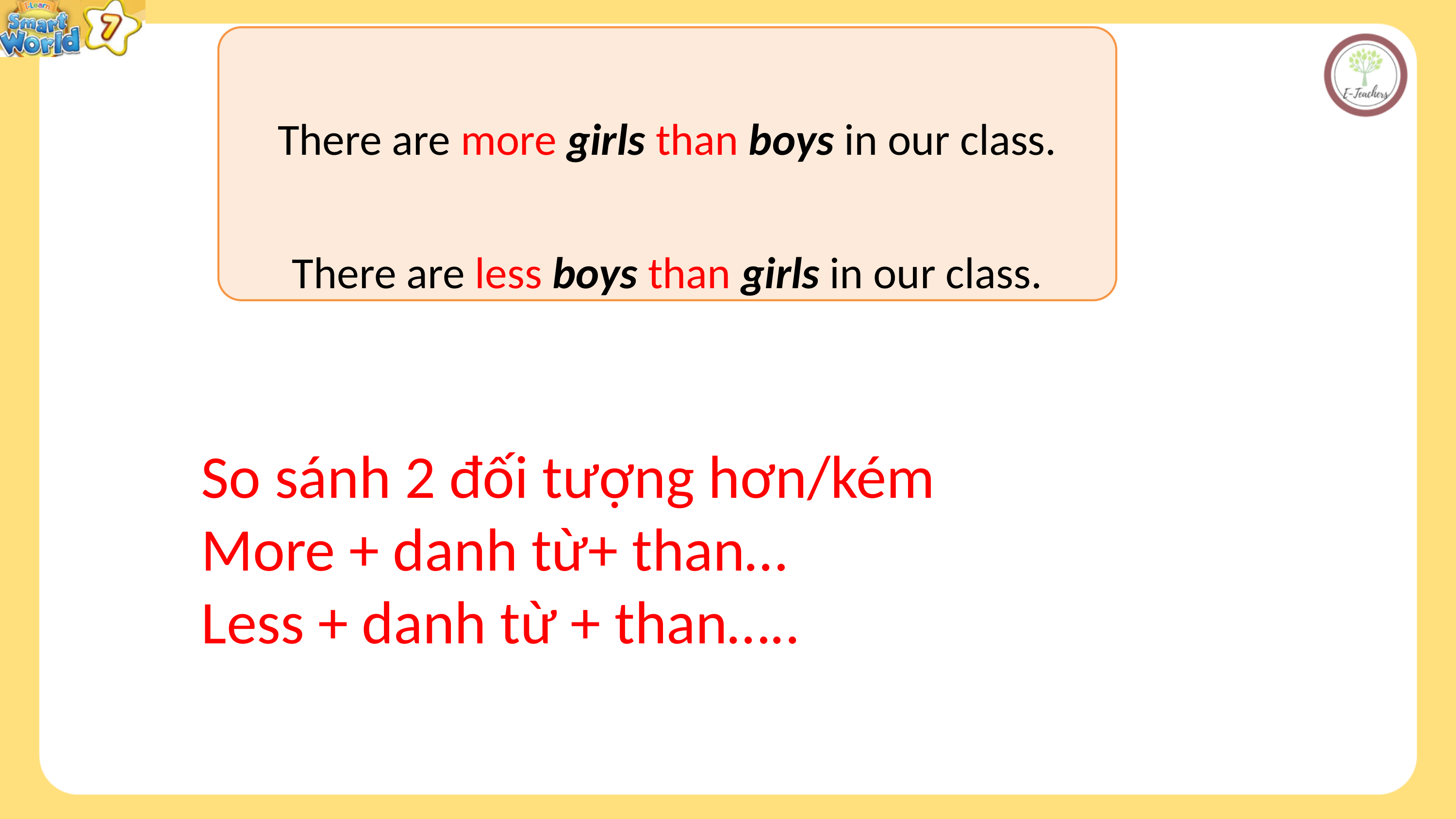

There are more girls than boys in our class.
There are less boys than girls in our class.
So sánh 2 đối tượng hơn/kém
More + danh từ+ than…
Less + danh từ + than…..